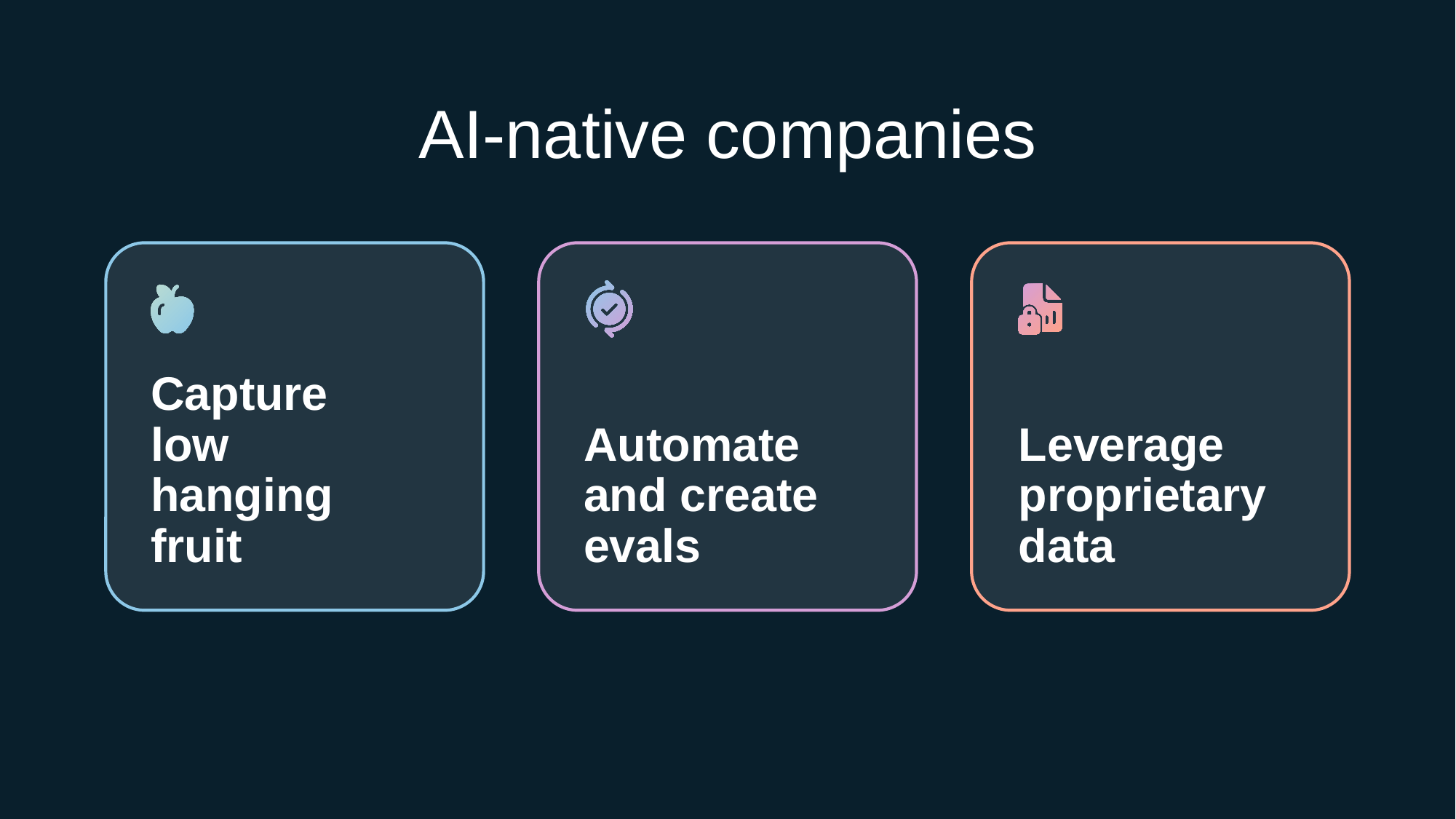

AI-native companies

Capture
low hanging fruit

Automate and create evals

Leverage proprietary data